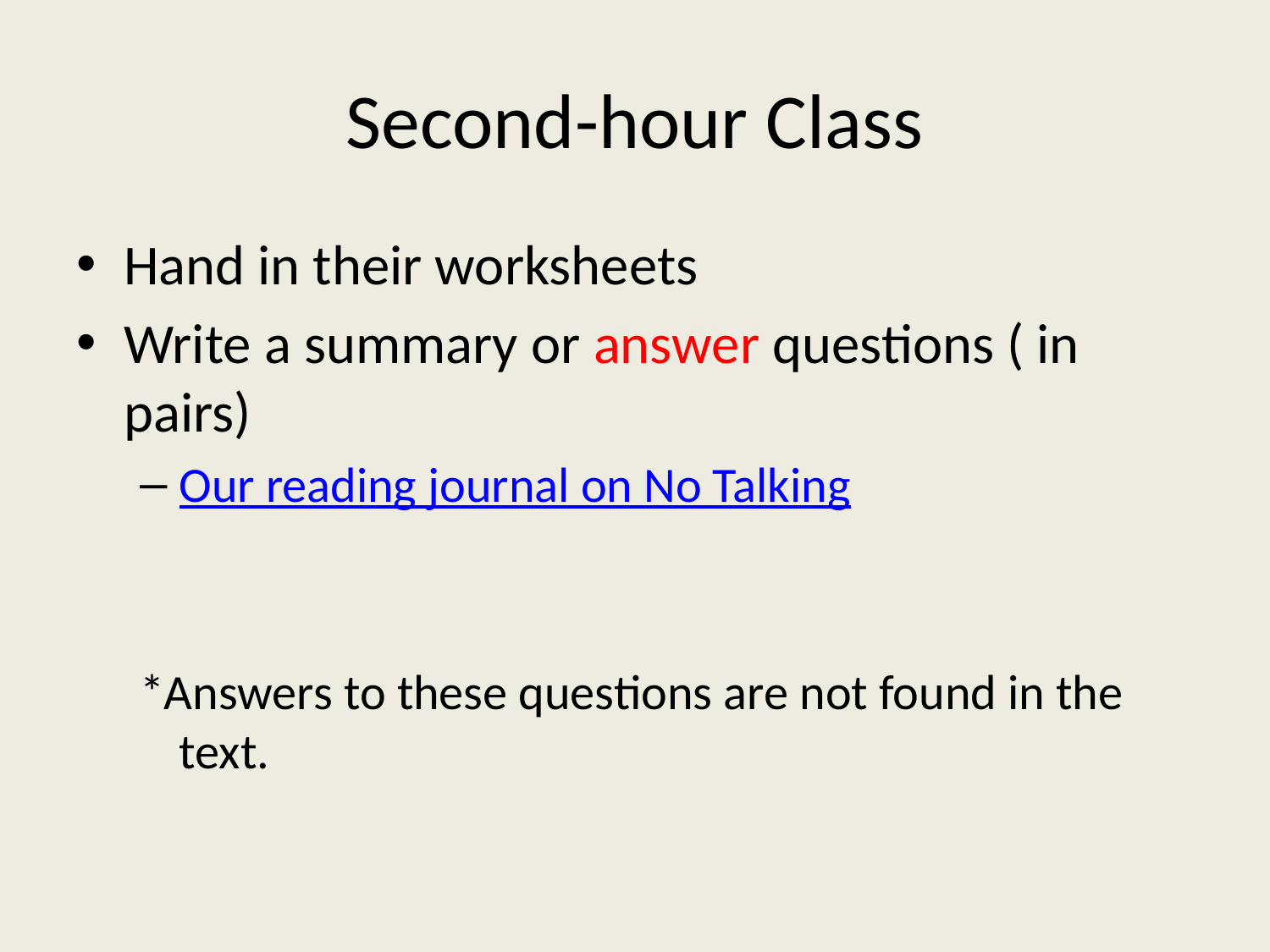

# Second-hour Class
Hand in their worksheets
Write a summary or answer questions ( in pairs)
Our reading journal on No Talking

*Answers to these questions are not found in the text.